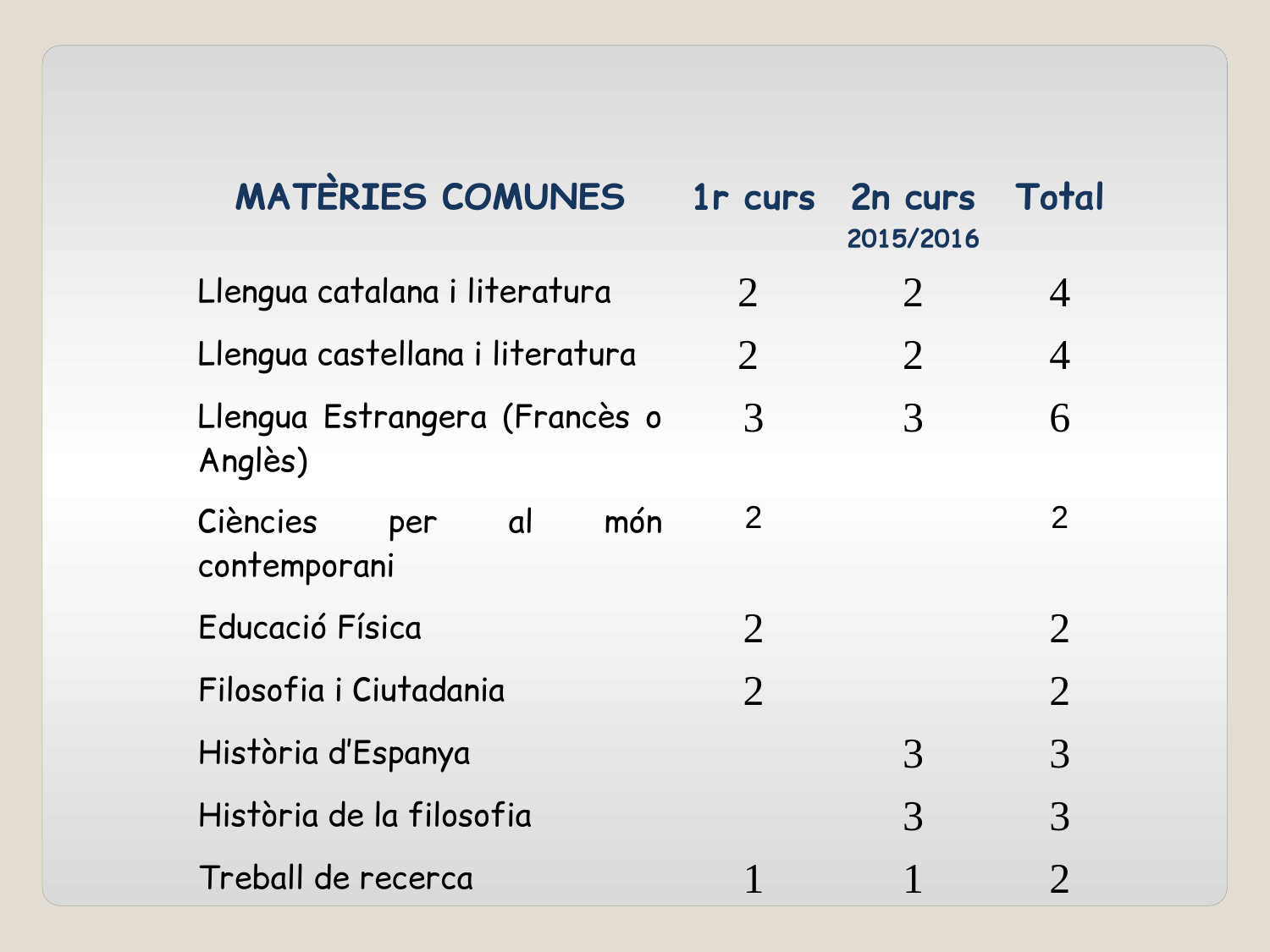

| MATÈRIES COMUNES | 1r curs | 2n curs 2015/2016 | Total |
| --- | --- | --- | --- |
| Llengua catalana i literatura | 2 | 2 | 4 |
| Llengua castellana i literatura | 2 | 2 | 4 |
| Llengua Estrangera (Francès o Anglès) | 3 | 3 | 6 |
| Ciències per al món contemporani | 2 |  | 2 |
| Educació Física | 2 |  | 2 |
| Filosofia i Ciutadania | 2 |  | 2 |
| Història d’Espanya |  | 3 | 3 |
| Història de la filosofia |  | 3 | 3 |
| Treball de recerca | 1 | 1 | 2 |